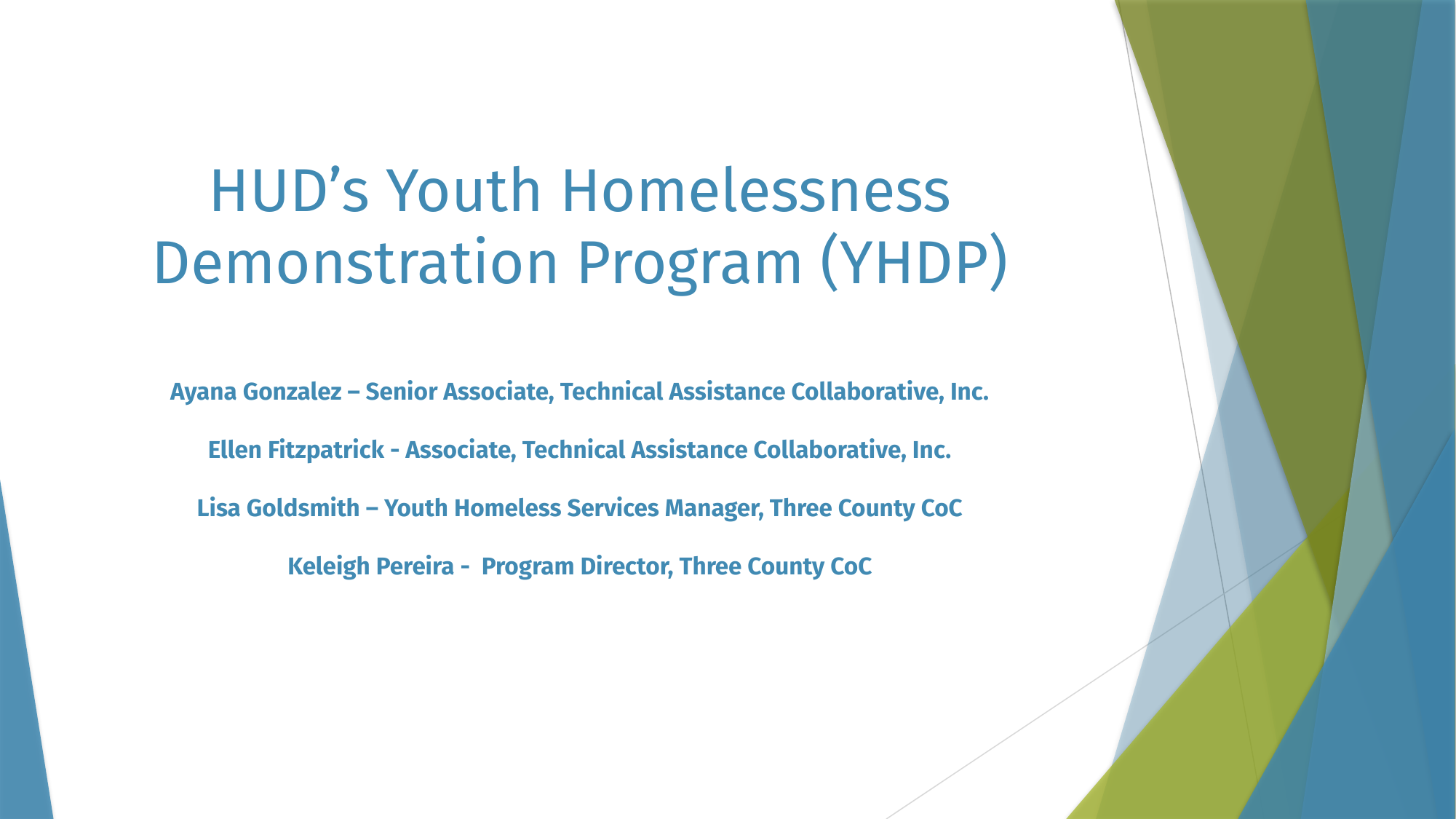

# HUD’s Youth Homelessness Demonstration Program (YHDP) Ayana Gonzalez – Senior Associate, Technical Assistance Collaborative, Inc. Ellen Fitzpatrick - Associate, Technical Assistance Collaborative, Inc. Lisa Goldsmith – Youth Homeless Services Manager, Three County CoC Keleigh Pereira -  Program Director, Three County CoC